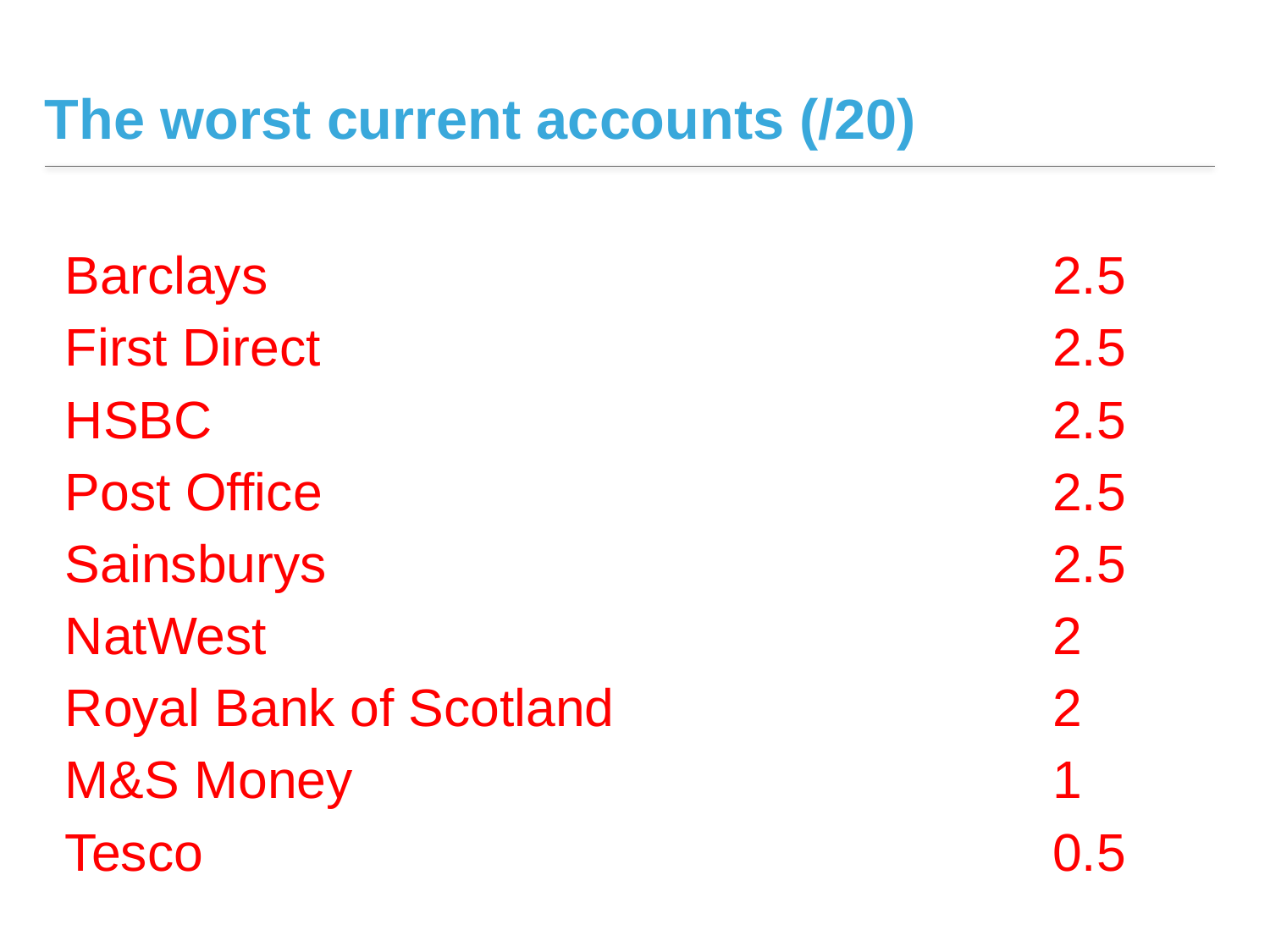

# The worst current accounts (/20)
| Barclays | 2.5 |
| --- | --- |
| First Direct | 2.5 |
| HSBC | 2.5 |
| Post Office | 2.5 |
| Sainsburys | 2.5 |
| NatWest | 2 |
| Royal Bank of Scotland | 2 |
| M&S Money | 1 |
| Tesco | 0.5 |